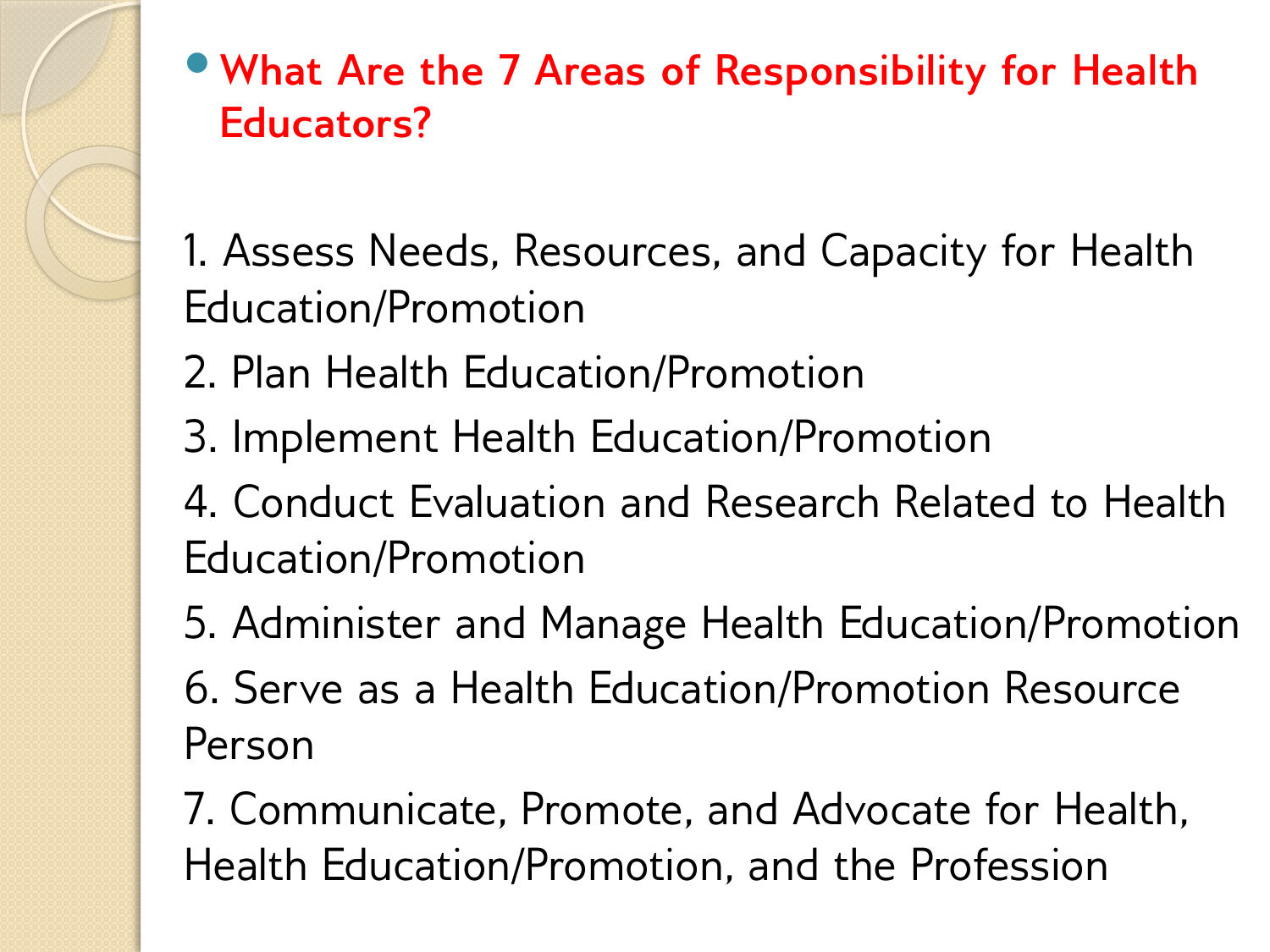

What Are the 7 Areas of Responsibility for Health Educators?

1. Assess Needs, Resources, and Capacity for Health Education/Promotion
2. Plan Health Education/Promotion
3. Implement Health Education/Promotion
4. Conduct Evaluation and Research Related to Health Education/Promotion
5. Administer and Manage Health Education/Promotion
6. Serve as a Health Education/Promotion Resource Person
7. Communicate, Promote, and Advocate for Health, Health Education/Promotion, and the Profession